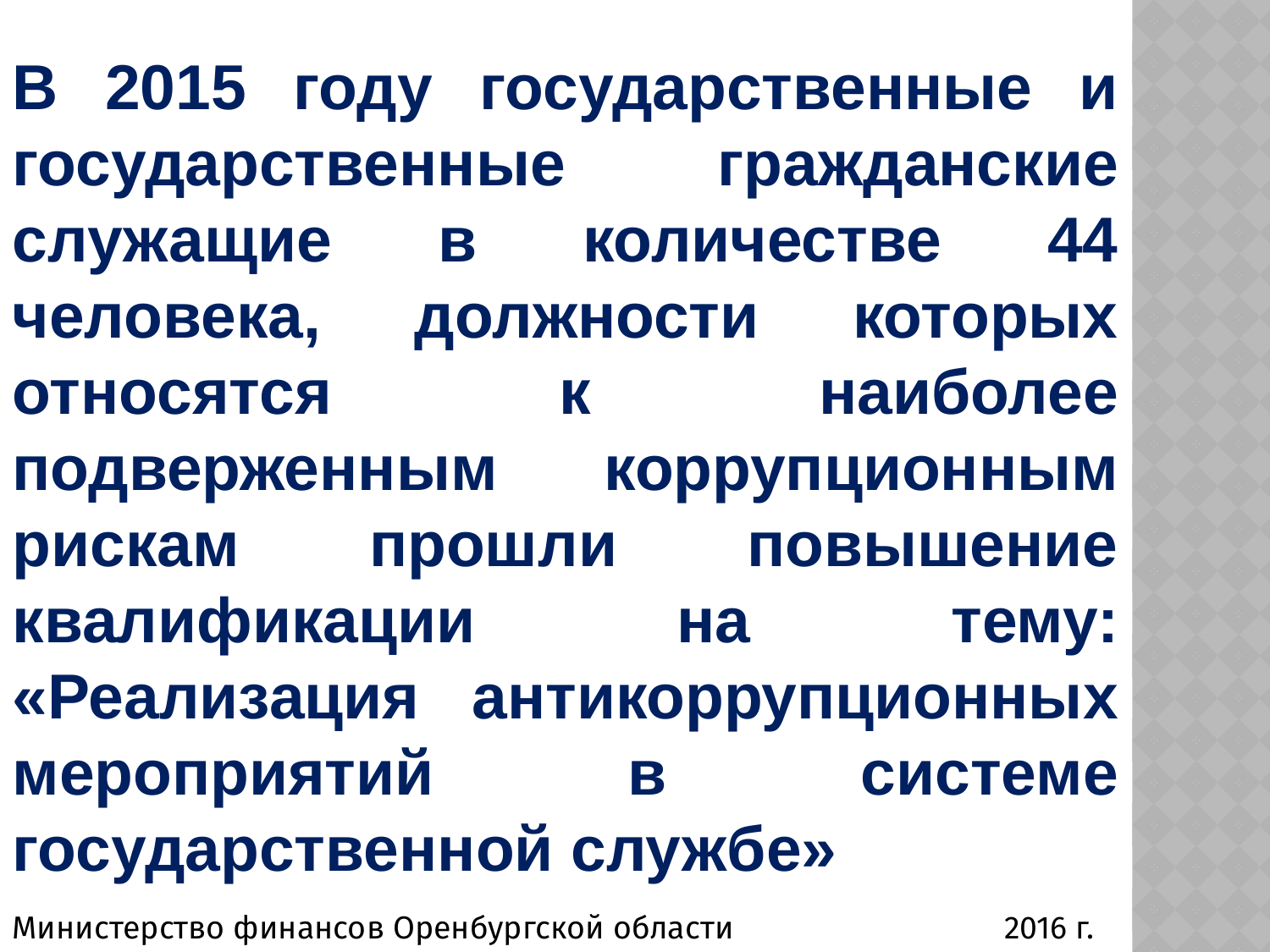

В 2015 году государственные и государственные гражданские служащие в количестве 44 человека, должности которых относятся к наиболее подверженным коррупционным рискам прошли повышение квалификации на тему: «Реализация антикоррупционных мероприятий в системе государственной службе»
Министерство финансов Оренбургской области                                2016 г.